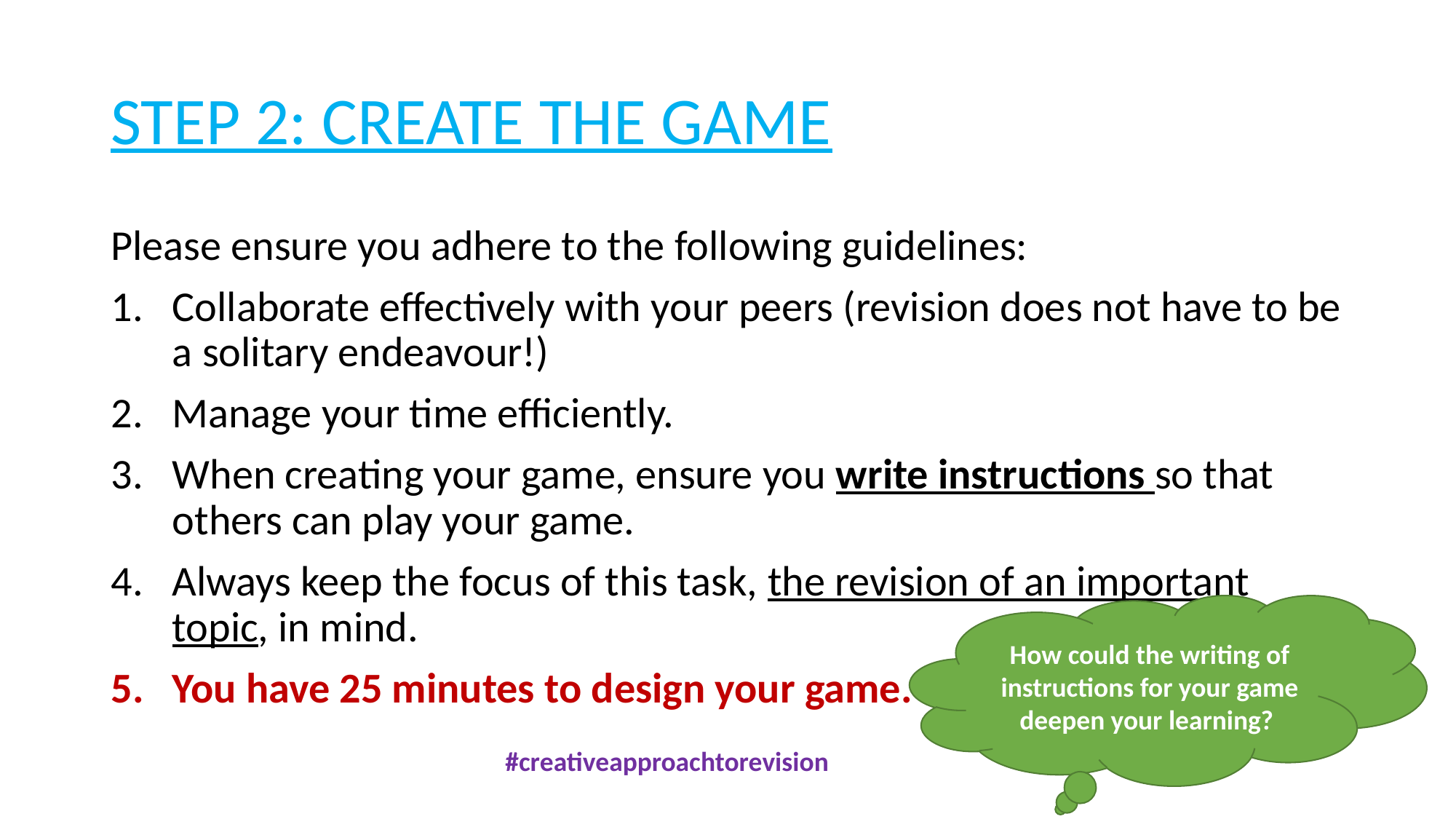

# STEP 2: CREATE THE GAME
Please ensure you adhere to the following guidelines:
Collaborate effectively with your peers (revision does not have to be a solitary endeavour!)
Manage your time efficiently.
When creating your game, ensure you write instructions so that others can play your game.
Always keep the focus of this task, the revision of an important topic, in mind.
You have 25 minutes to design your game.

How could the writing of instructions for your game deepen your learning?
#creativeapproachtorevision